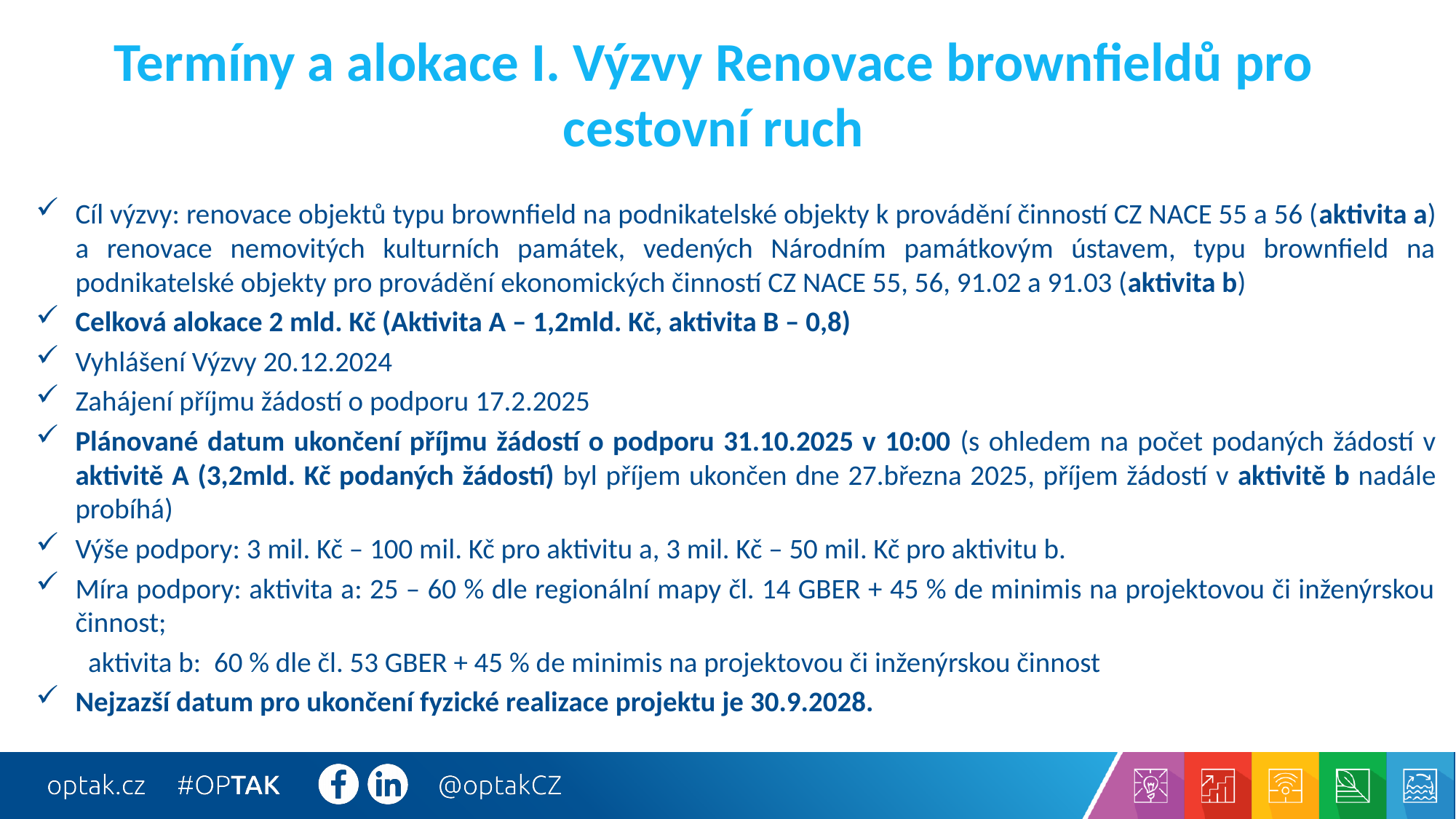

# Termíny a alokace I. Výzvy Renovace brownfieldů pro cestovní ruch
Cíl výzvy: renovace objektů typu brownfield na podnikatelské objekty k provádění činností CZ NACE 55 a 56 (aktivita a) a renovace nemovitých kulturních památek, vedených Národním památkovým ústavem, typu brownfield na podnikatelské objekty pro provádění ekonomických činností CZ NACE 55, 56, 91.02 a 91.03 (aktivita b)
Celková alokace 2 mld. Kč (Aktivita A – 1,2mld. Kč, aktivita B – 0,8)
Vyhlášení Výzvy 20.12.2024
Zahájení příjmu žádostí o podporu 17.2.2025
Plánované datum ukončení příjmu žádostí o podporu 31.10.2025 v 10:00 (s ohledem na počet podaných žádostí v aktivitě A (3,2mld. Kč podaných žádostí) byl příjem ukončen dne 27.března 2025, příjem žádostí v aktivitě b nadále probíhá)
Výše podpory: 3 mil. Kč – 100 mil. Kč pro aktivitu a, 3 mil. Kč – 50 mil. Kč pro aktivitu b.
Míra podpory: aktivita a: 25 – 60 % dle regionální mapy čl. 14 GBER + 45 % de minimis na projektovou či inženýrskou činnost;
		  aktivita b:  60 % dle čl. 53 GBER + 45 % de minimis na projektovou či inženýrskou činnost
Nejzazší datum pro ukončení fyzické realizace projektu je 30.9.2028.